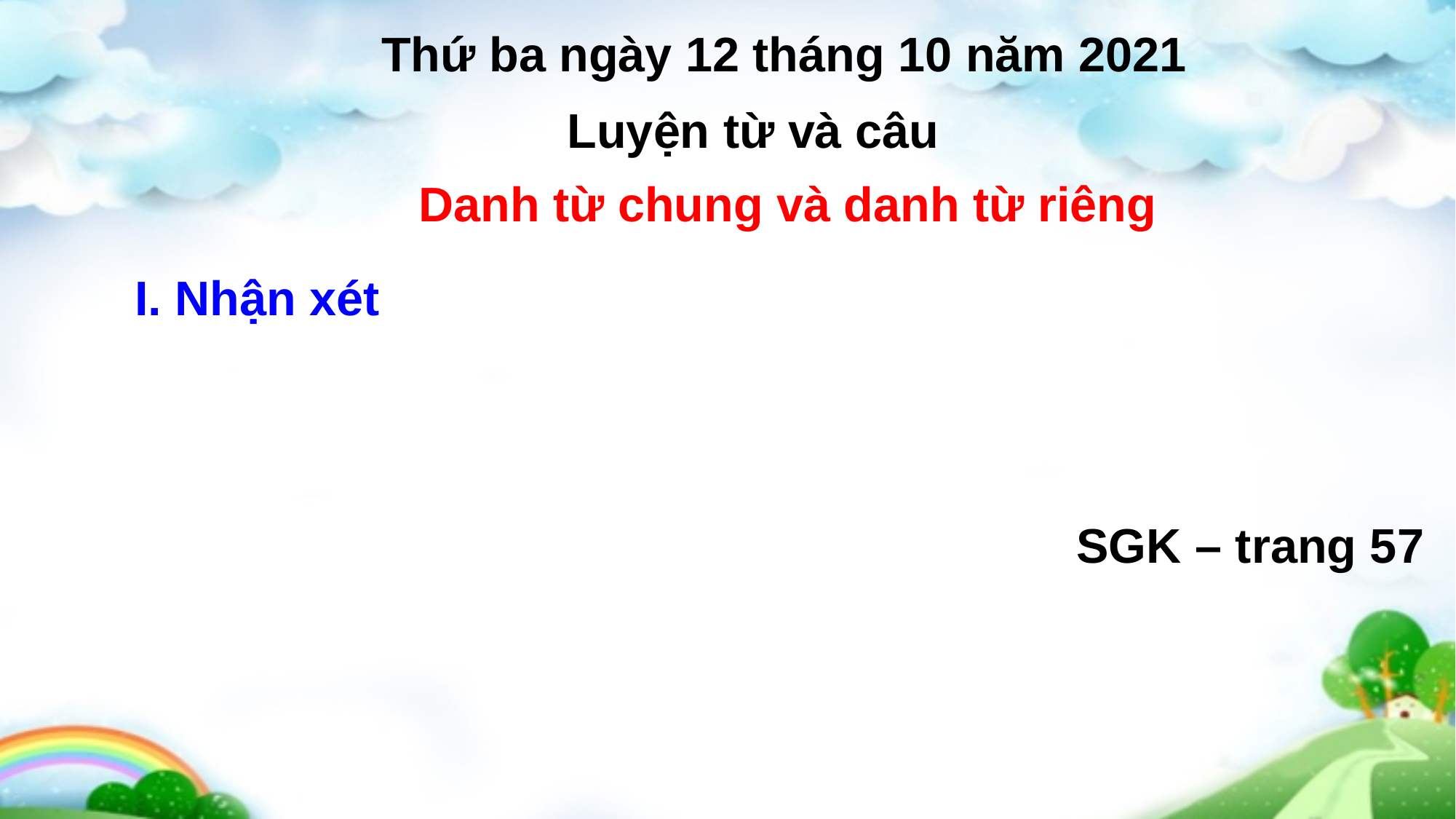

Thứ ba ngày 12 tháng 10 năm 2021
Luyện từ và câu
Danh từ chung và danh từ riêng
I. Nhận xét
SGK – trang 57